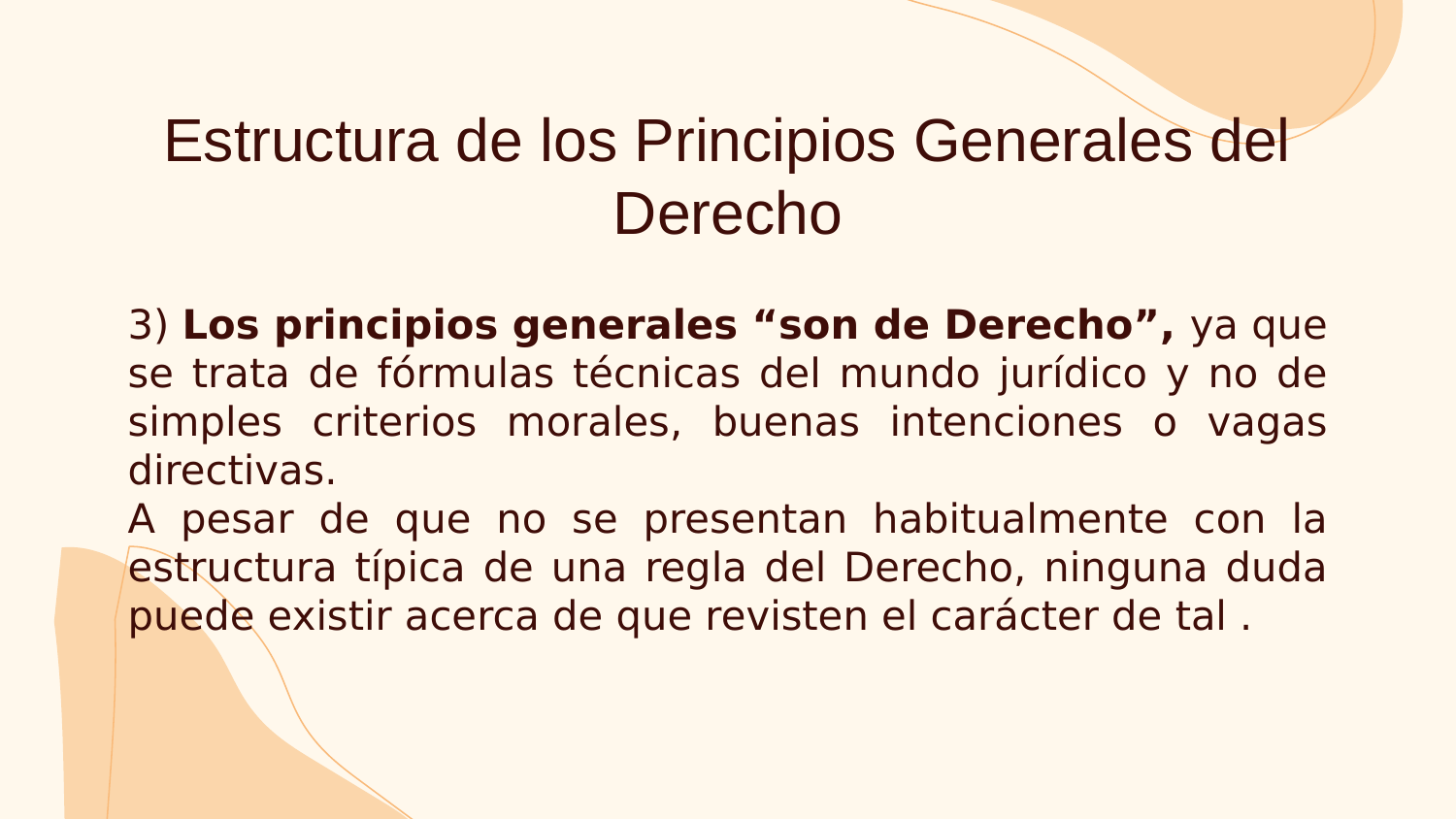

# Estructura de los Principios Generales del Derecho
3) Los principios generales “son de Derecho”, ya que se trata de fórmulas técnicas del mundo jurídico y no de simples criterios morales, buenas intenciones o vagas directivas.
A pesar de que no se presentan habitualmente con la estructura típica de una regla del Derecho, ninguna duda puede existir acerca de que revisten el carácter de tal .